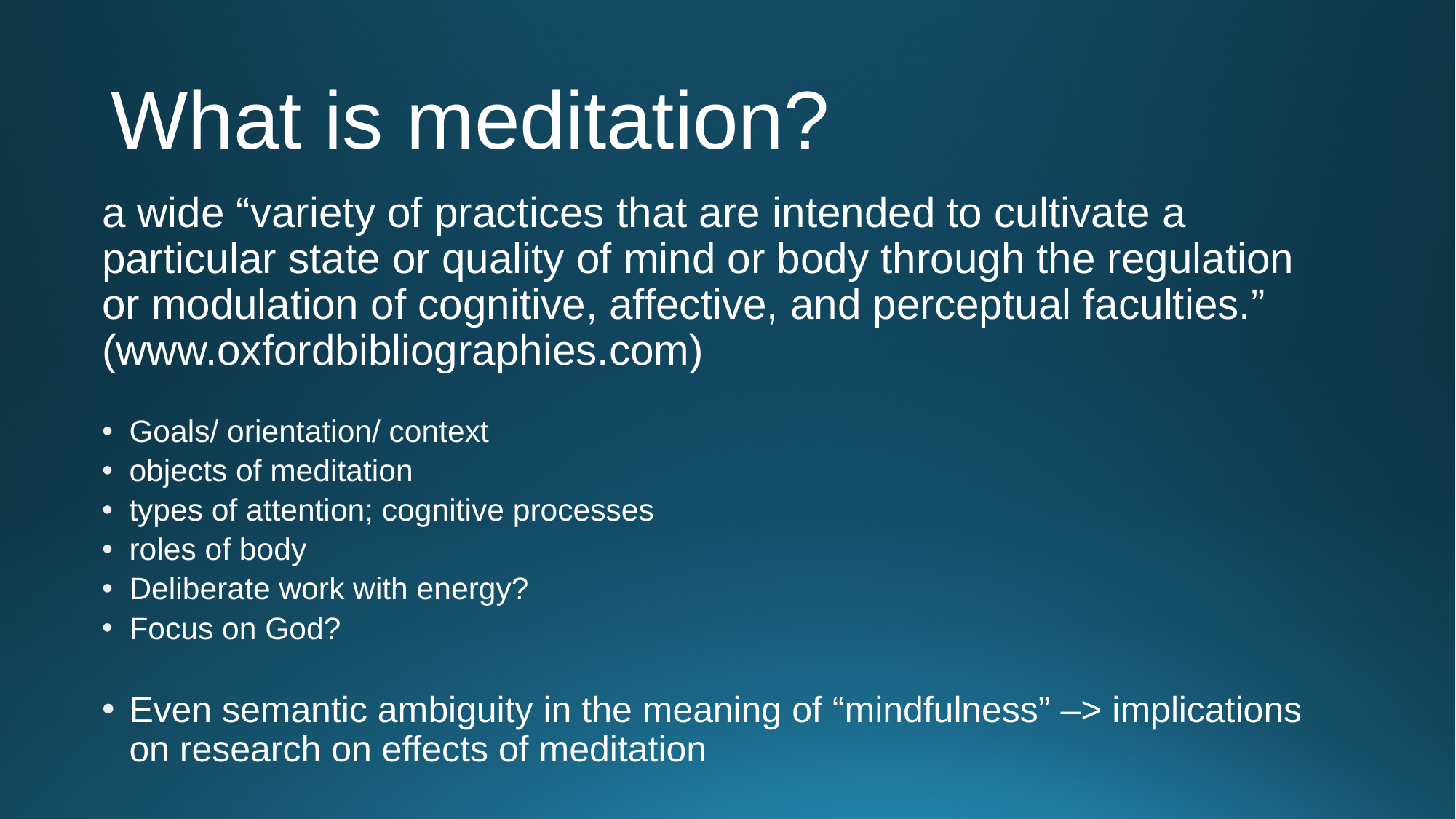

# What is meditation?
a wide “variety of practices that are intended to cultivate a particular state or quality of mind or body through the regulation or modulation of cognitive, affective, and perceptual faculties.” (www.oxfordbibliographies.com)

Goals/ orientation/ context
objects of meditation
types of attention; cognitive processes
roles of body
Deliberate work with energy?
Focus on God?

Even semantic ambiguity in the meaning of “mindfulness” –> implications on research on effects of meditation